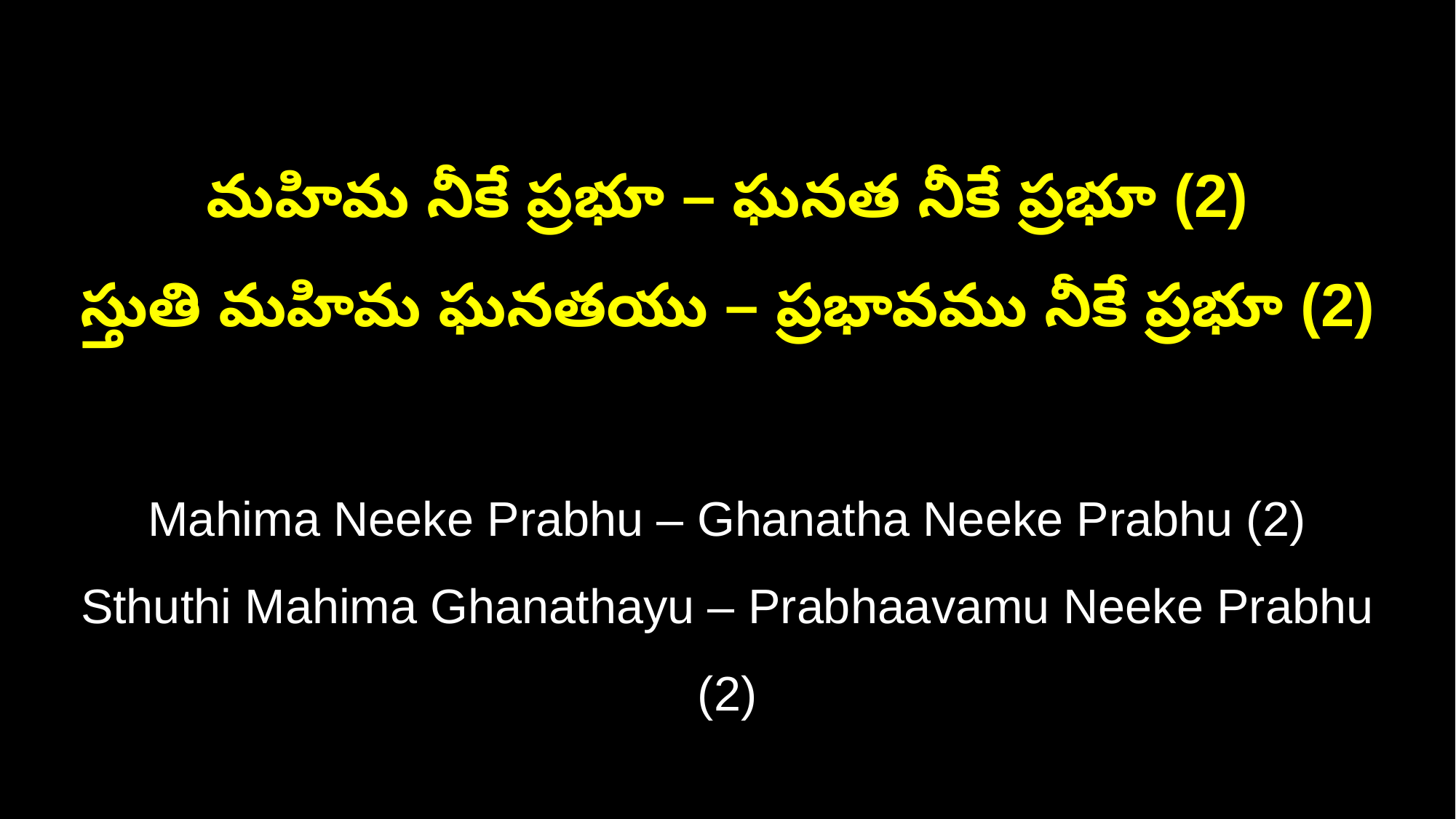

మహిమ నీకే ప్రభూ – ఘనత నీకే ప్రభూ (2)
స్తుతి మహిమ ఘనతయు – ప్రభావము నీకే ప్రభూ (2)
Mahima Neeke Prabhu – Ghanatha Neeke Prabhu (2)
Sthuthi Mahima Ghanathayu – Prabhaavamu Neeke Prabhu (2)